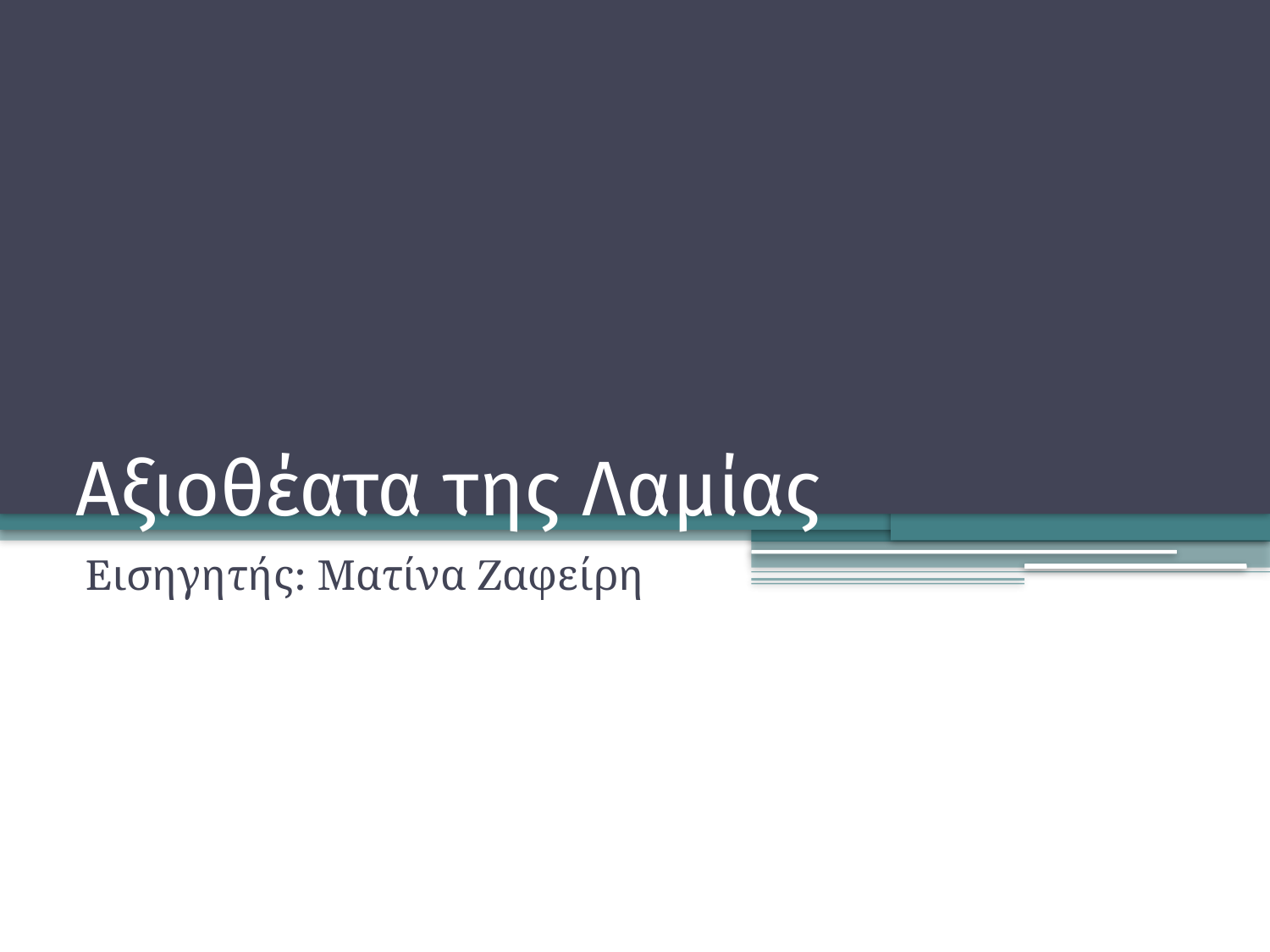

# Αξιοθέατα της Λαμίας
Εισηγητής: Ματίνα Ζαφείρη